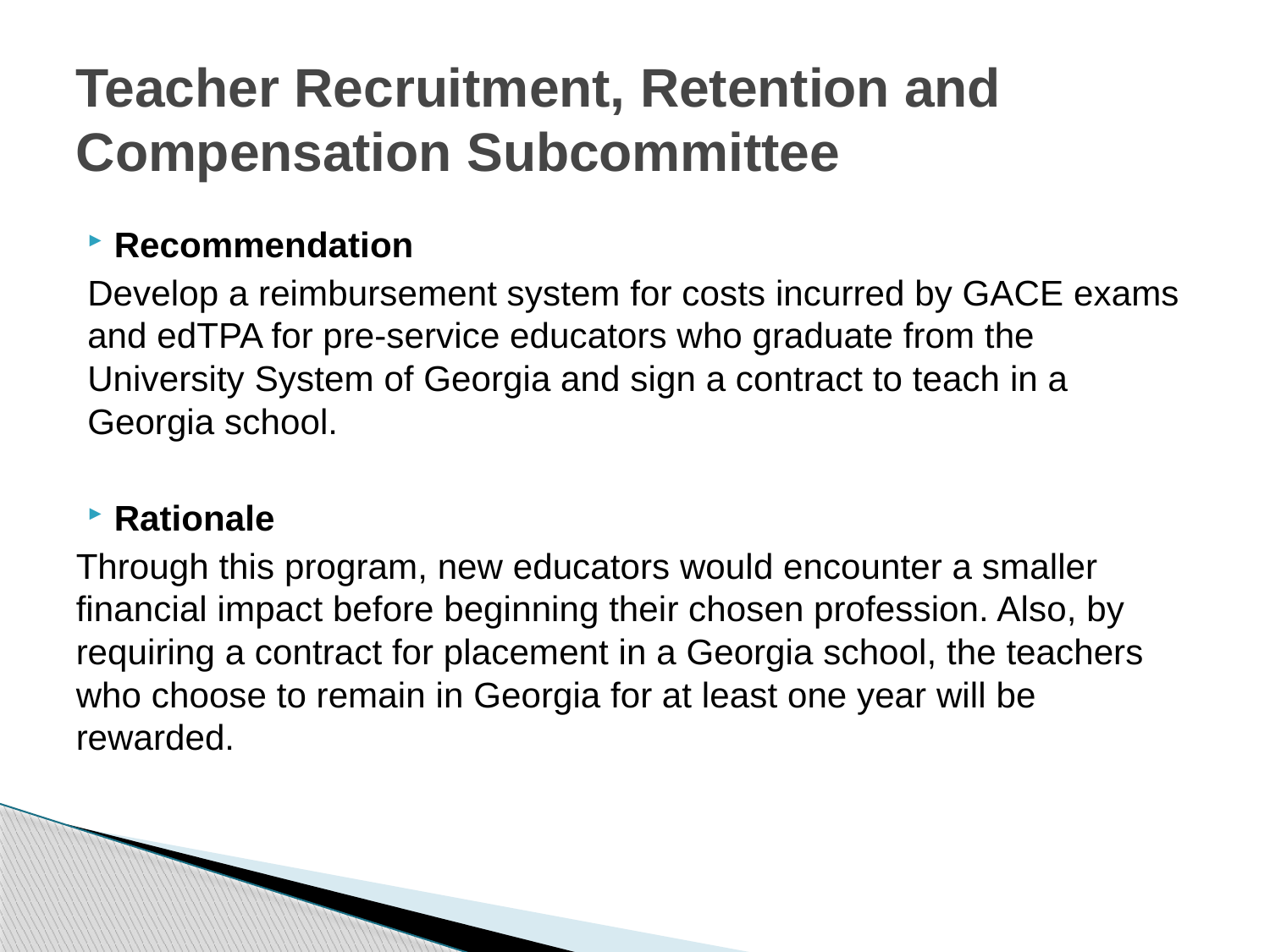

# Teacher Recruitment, Retention and Compensation Subcommittee
Recommendation
Develop a reimbursement system for costs incurred by GACE exams and edTPA for pre-service educators who graduate from the University System of Georgia and sign a contract to teach in a Georgia school.

Rationale
Through this program, new educators would encounter a smaller financial impact before beginning their chosen profession. Also, by requiring a contract for placement in a Georgia school, the teachers who choose to remain in Georgia for at least one year will be rewarded.